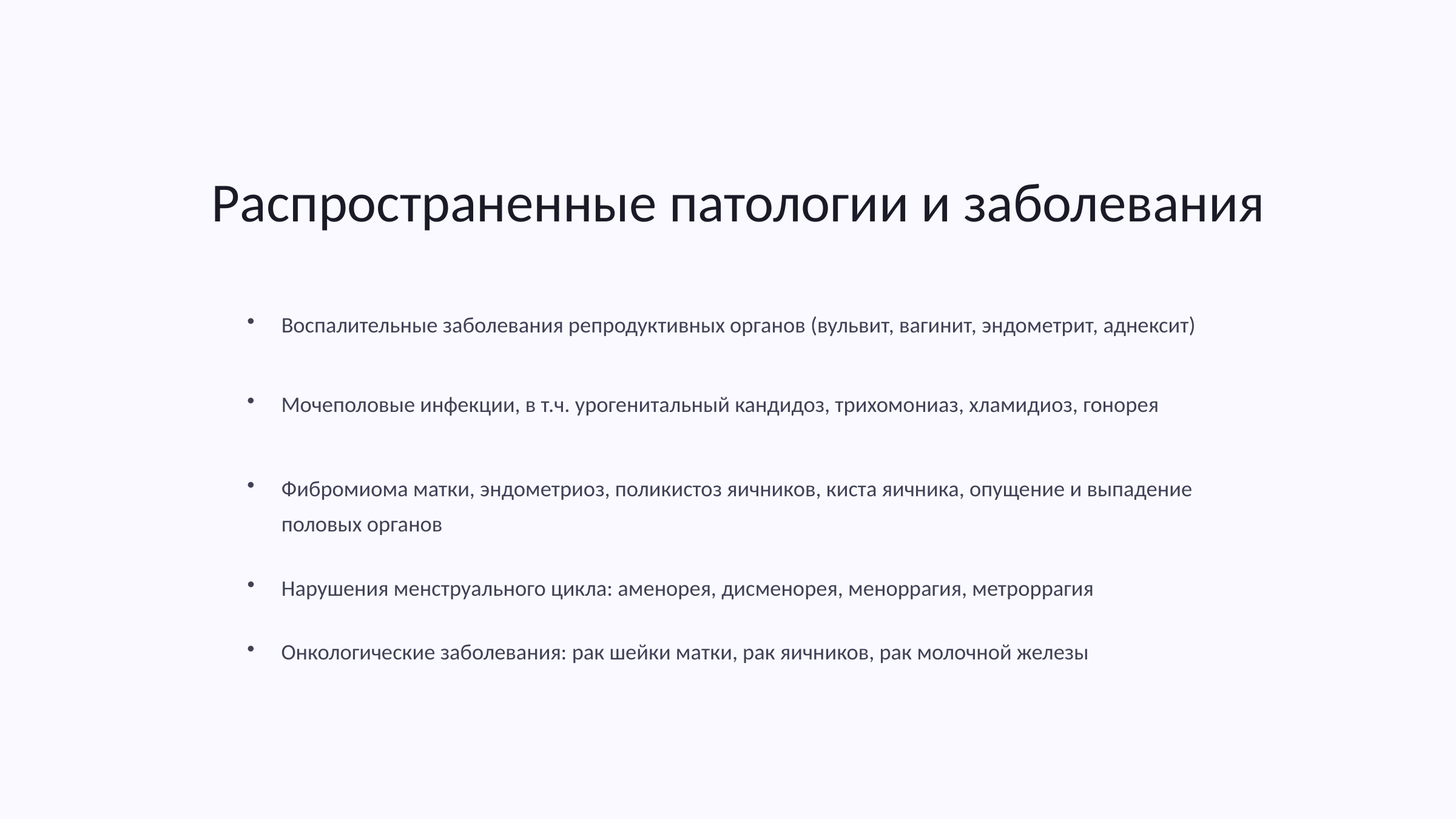

Распространенные патологии и заболевания
Воспалительные заболевания репродуктивных органов (вульвит, вагинит, эндометрит, аднексит)
Мочеполовые инфекции, в т.ч. урогенитальный кандидоз, трихомониаз, хламидиоз, гонорея
Фибромиома матки, эндометриоз, поликистоз яичников, киста яичника, опущение и выпадение половых органов
Нарушения менструального цикла: аменорея, дисменорея, меноррагия, метроррагия
Онкологические заболевания: рак шейки матки, рак яичников, рак молочной железы